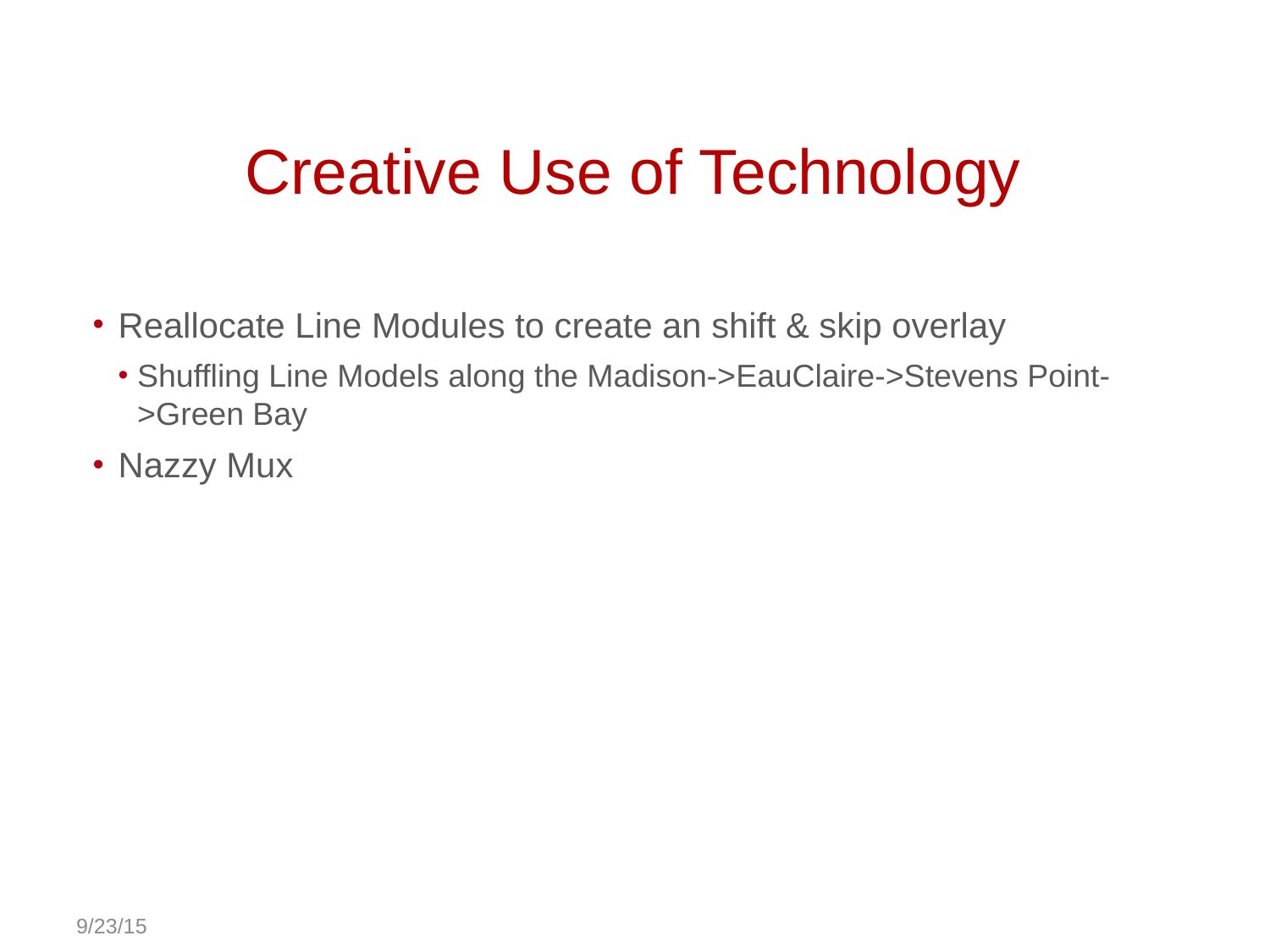

# Creative Use of Technology

Reallocate Line Modules to create an shift & skip overlay
Shuffling Line Models along the Madison->EauClaire->Stevens Point->Green Bay
Nazzy Mux

University of Wisconsin–Madison
11
9/23/15